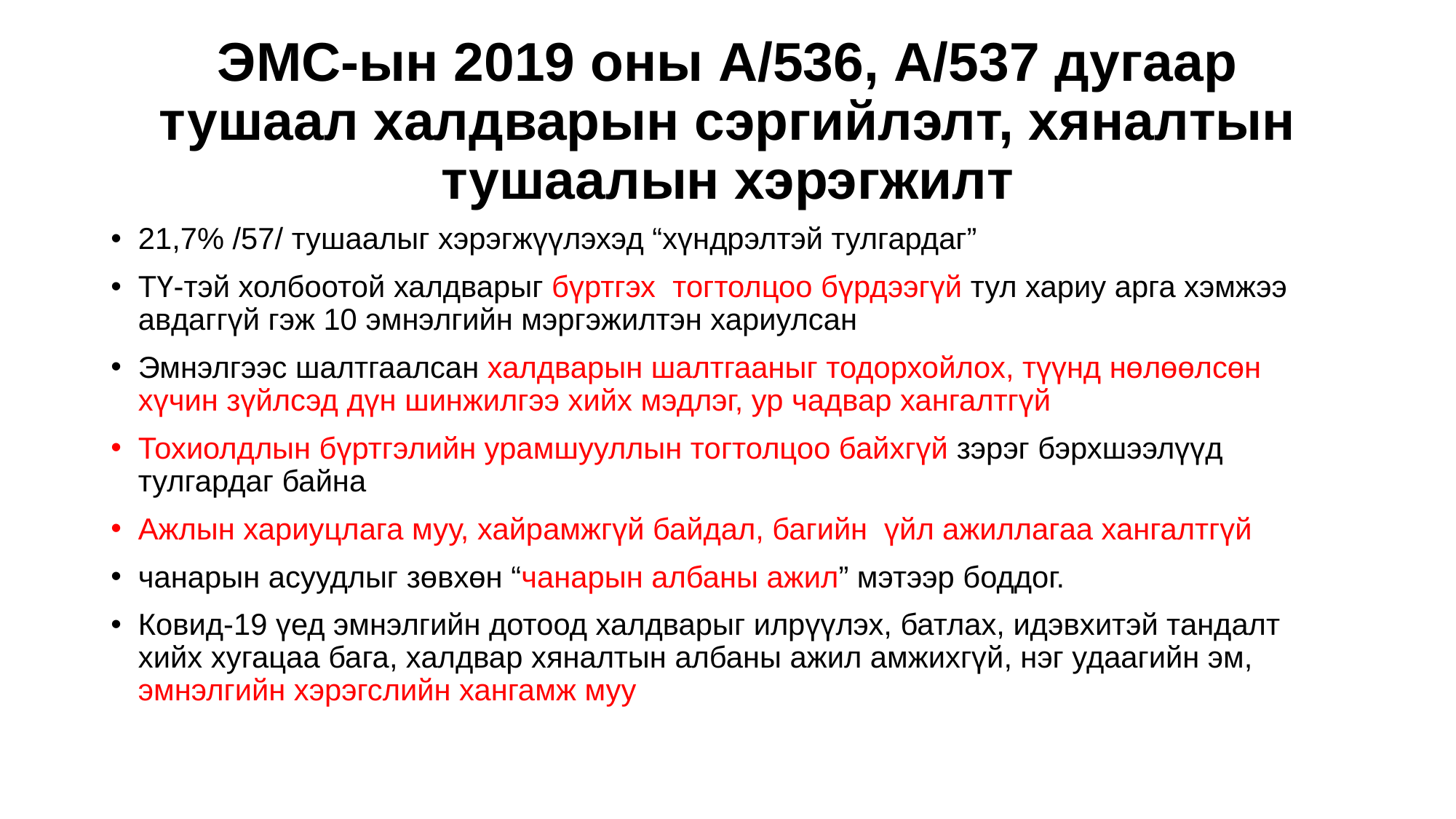

# ЭМС-ын 2019 оны А/536, А/537 дугаар тушаал халдварын сэргийлэлт, хяналтын тушаалын хэрэгжилт
21,7% /57/ тушаалыг хэрэгжүүлэхэд “хүндрэлтэй тулгардаг”
ТҮ-тэй холбоотой халдварыг бүртгэх  тогтолцоо бүрдээгүй тул хариу арга хэмжээ авдаггүй гэж 10 эмнэлгийн мэргэжилтэн хариулсан
Эмнэлгээс шалтгаалсан халдварын шалтгааныг тодорхойлох, түүнд нөлөөлсөн хүчин зүйлсэд дүн шинжилгээ хийх мэдлэг, ур чадвар хангалтгүй
Тохиолдлын бүртгэлийн урамшууллын тогтолцоо байхгүй зэрэг бэрхшээлүүд тулгардаг байна
Ажлын хариуцлага муу, хайрамжгүй байдал, багийн  үйл ажиллагаа хангалтгүй
чанарын асуудлыг зөвхөн “чанарын албаны ажил” мэтээр боддог.
Ковид-19 үед эмнэлгийн дотоод халдварыг илрүүлэх, батлах, идэвхитэй тандалт хийх хугацаа бага, халдвар хяналтын албаны ажил амжихгүй, нэг удаагийн эм, эмнэлгийн хэрэгслийн хангамж муу